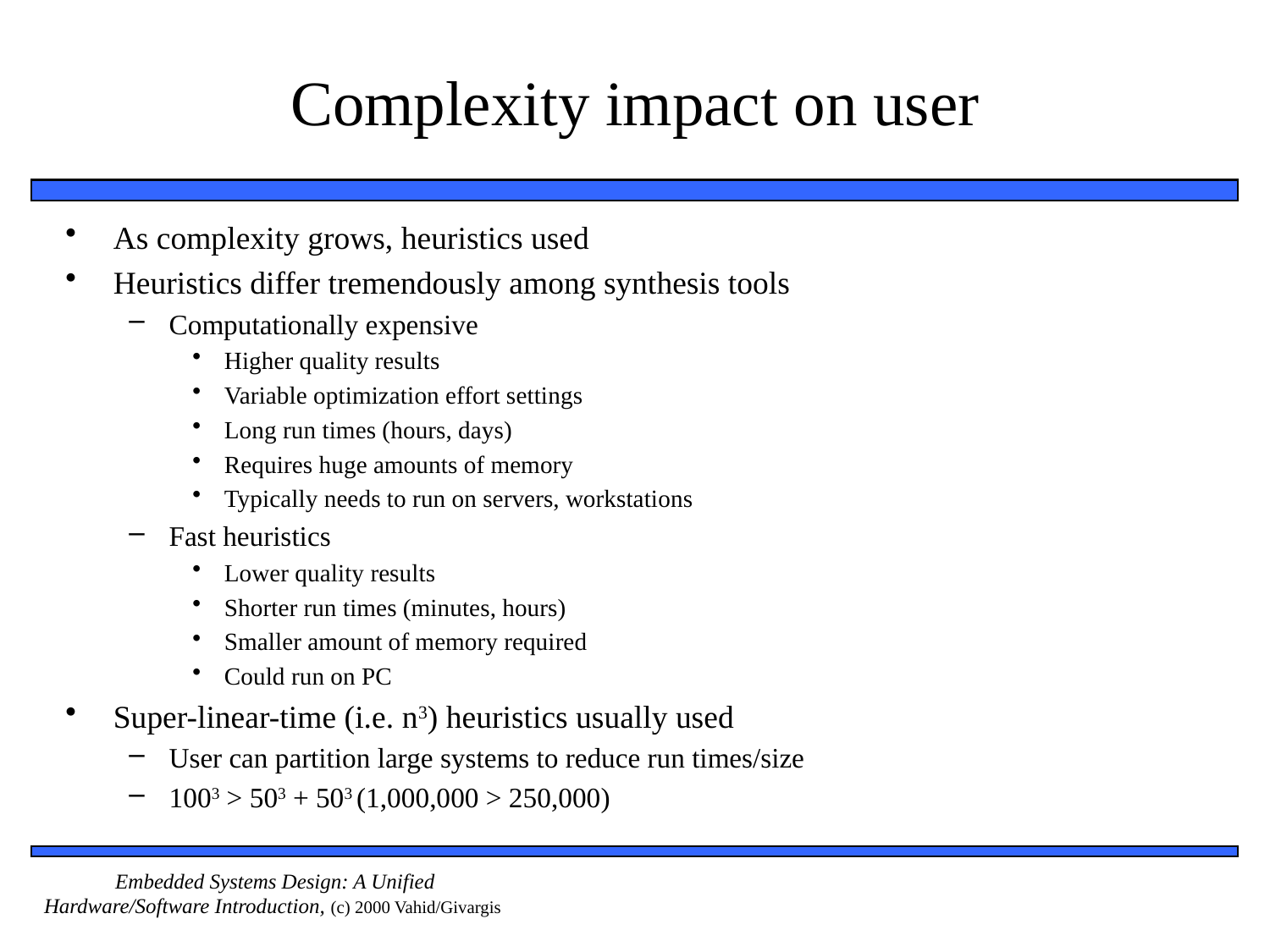

# Complexity impact on user
As complexity grows, heuristics used
Heuristics differ tremendously among synthesis tools
Computationally expensive
Higher quality results
Variable optimization effort settings
Long run times (hours, days)
Requires huge amounts of memory
Typically needs to run on servers, workstations
Fast heuristics
Lower quality results
Shorter run times (minutes, hours)
Smaller amount of memory required
Could run on PC
Super-linear-time (i.e. n3) heuristics usually used
User can partition large systems to reduce run times/size
1003 > 503 + 503 (1,000,000 > 250,000)
21